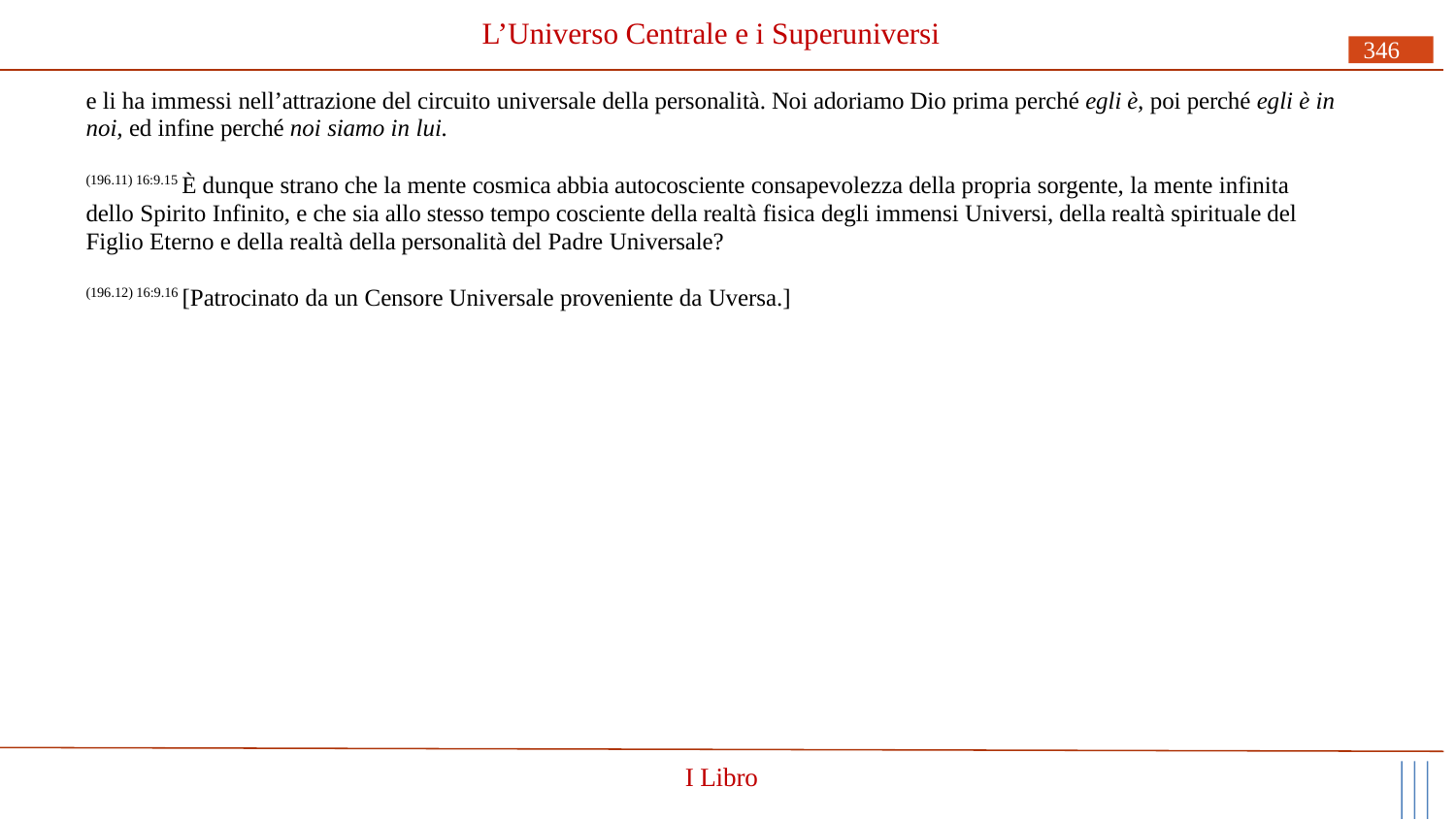

# L’Universo Centrale e i Superuniversi
346

e li ha immessi nell’attrazione del circuito universale della personalità. Noi adoriamo Dio prima perché egli è, poi perché egli è in  noi, ed infine perché noi siamo in lui.

(196.11) 16:9.15 È dunque strano che la mente cosmica abbia autocosciente consapevolezza della propria sorgente, la mente infinita  dello Spirito Infinito, e che sia allo stesso tempo cosciente della realtà fisica degli immensi Universi, della realtà spirituale del  Figlio Eterno e della realtà della personalità del Padre Universale?

(196.12) 16:9.16 [Patrocinato da un Censore Universale proveniente da Uversa.]

I Libro